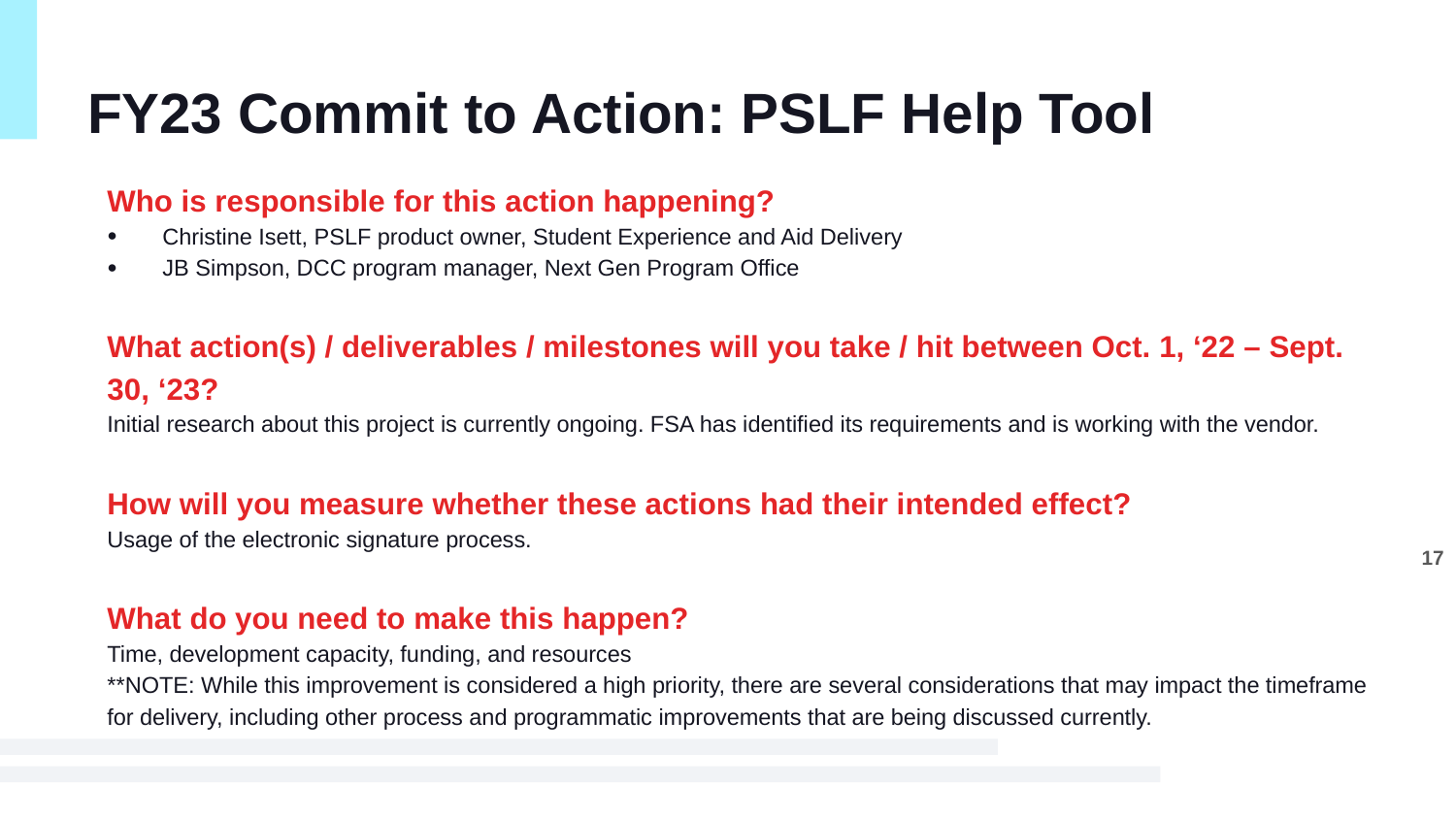

# FY23 Commit to Action: PSLF Help Tool
Who is responsible for this action happening?
Christine Isett, PSLF product owner, Student Experience and Aid Delivery
JB Simpson, DCC program manager, Next Gen Program Office

What action(s) / deliverables / milestones will you take / hit between Oct. 1, ‘22 – Sept. 30, ‘23?
Initial research about this project is currently ongoing. FSA has identified its requirements and is working with the vendor.

How will you measure whether these actions had their intended effect?
Usage of the electronic signature process.

What do you need to make this happen?
Time, development capacity, funding, and resources
**NOTE: While this improvement is considered a high priority, there are several considerations that may impact the timeframe for delivery, including other process and programmatic improvements that are being discussed currently.

17